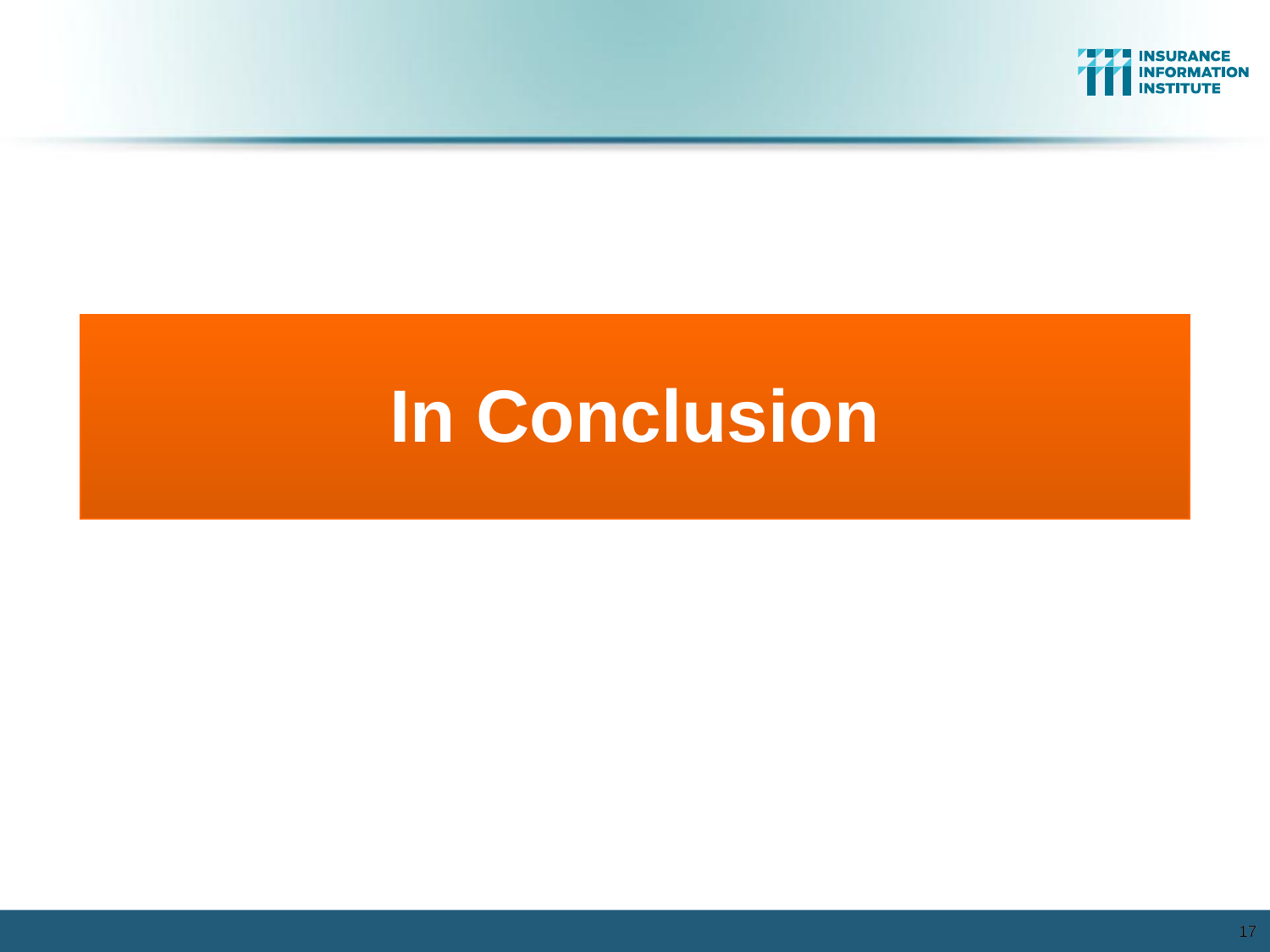

In Conclusion

17
17
12/01/09 - 9pm